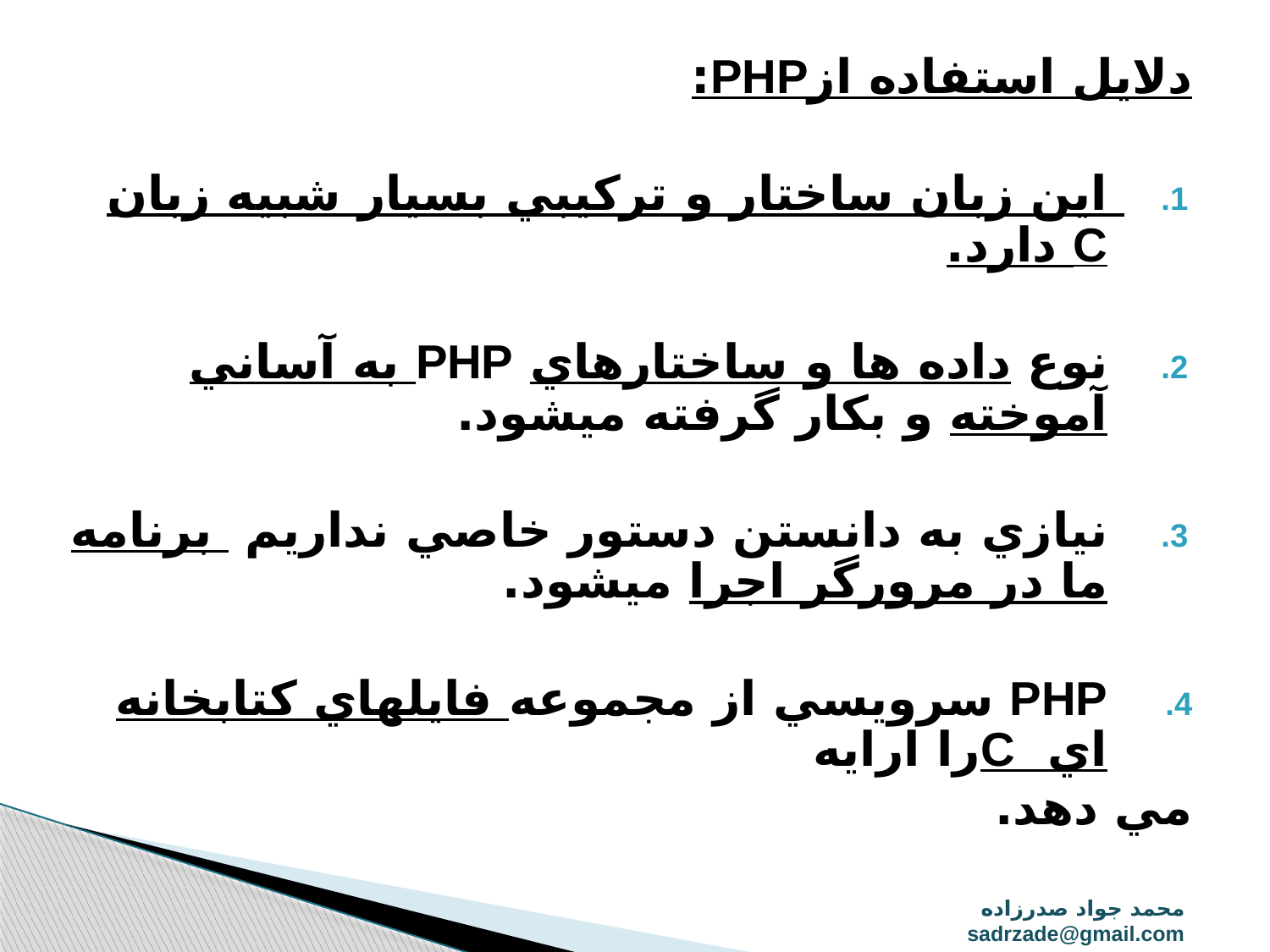

دلايل استفاده ازPHP:

اين زبان ساختار و ترکيبي بسيار شبيه زبان C دارد.

نوع داده ها و ساختارهاي PHP به آساني آموخته و بکار گرفته ميشود.

نيازي به دانستن دستور خاصي نداريم  برنامه ما در مرورگر اجرا ميشود.

PHP سرويسي از مجموعه فايلهاي کتابخانه اي  Cرا ارايه
مي دهد.

محمد جواد صدرزاده sadrzade@gmail.com